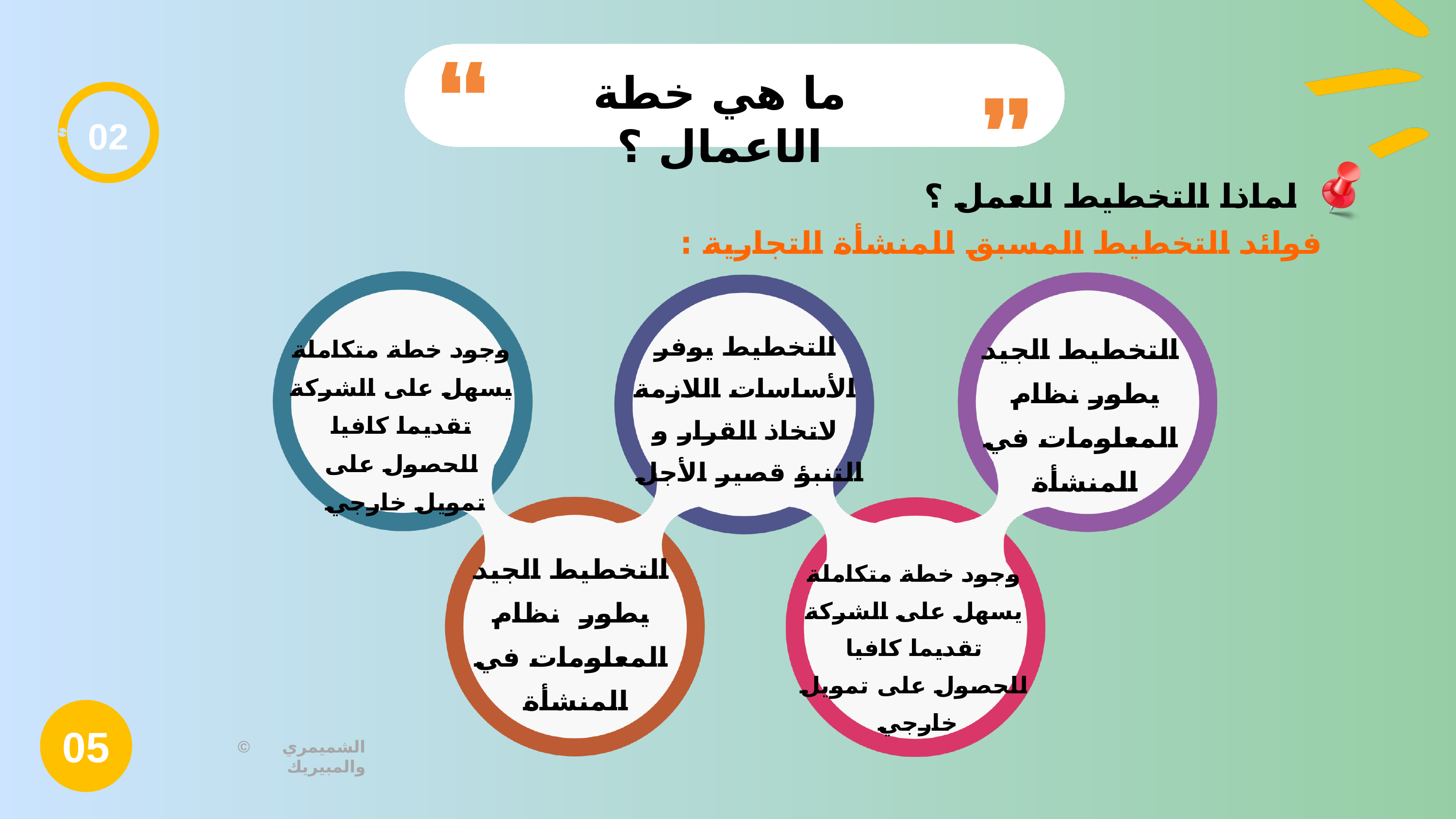

ما هي خطة الاعمال ؟

02
لماذا التخطيط للعمل ؟

فوائد التخطيط المسبق للمنشأة التجارية :

التخطيط يوفر الأساسات اللازمة لاتخاذ القرار و التنبؤ قصير الأجل
التخطيط الجيد يطور نظام  المعلومات في المنشأة
وجود خطة متكاملة يسهل على الشركة تقديما كافيا للحصول على تمويل خارجي
التخطيط الجيد يطور  نظام المعلومات في المنشأة
وجود خطة متكاملة يسهل على الشركة تقديما كافيا للحصول على تمويل خارجي

05
©       الشميمري والمبيريك